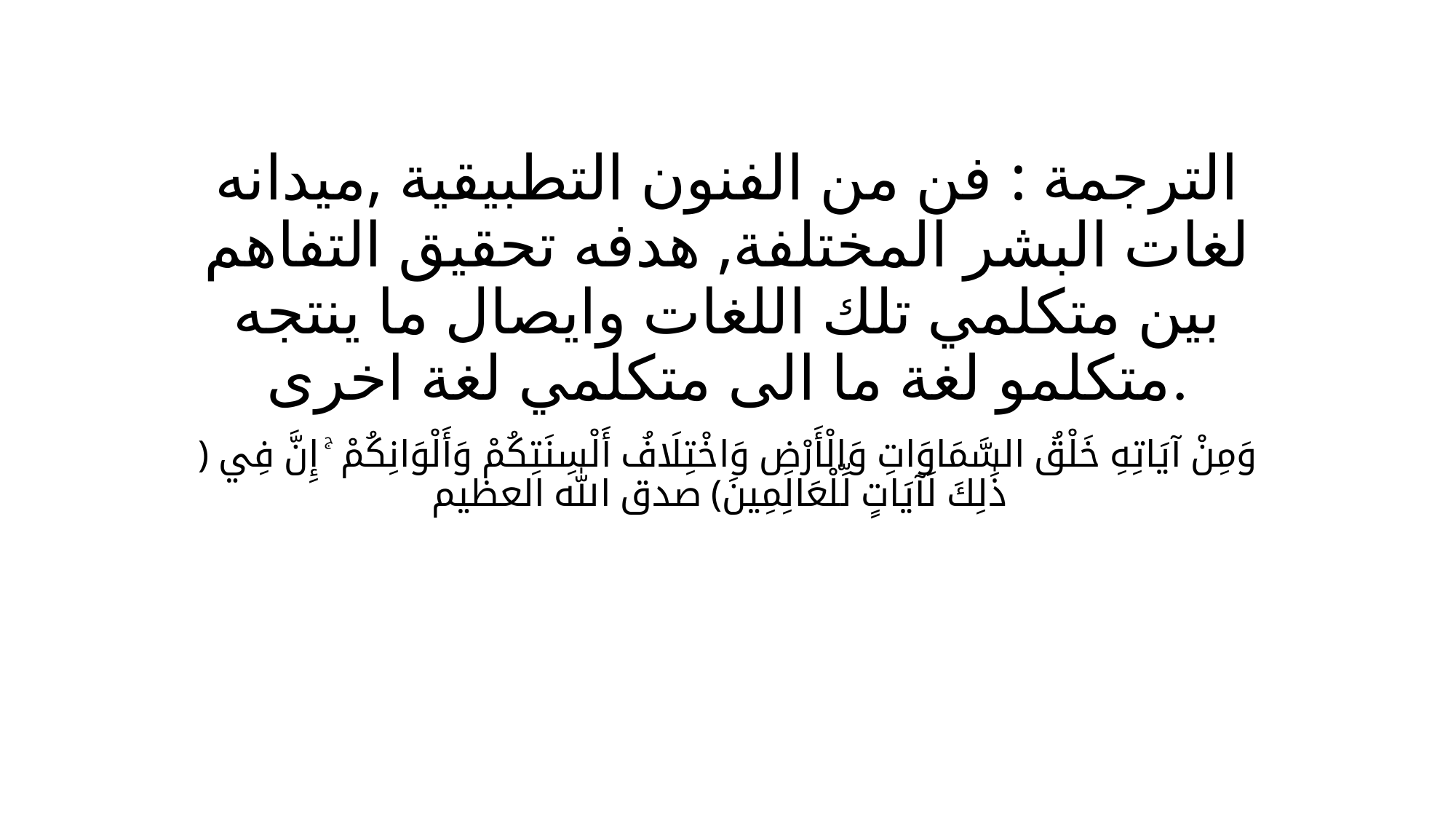

# الترجمة : فن من الفنون التطبيقية ,ميدانه لغات البشر المختلفة, هدفه تحقيق التفاهم بين متكلمي تلك اللغات وايصال ما ينتجه متكلمو لغة ما الى متكلمي لغة اخرى.
﴿ وَمِنْ آيَاتِهِ خَلْقُ السَّمَاوَاتِ وَالْأَرْضِ وَاخْتِلَافُ أَلْسِنَتِكُمْ وَأَلْوَانِكُمْ ۚ إِنَّ فِي ذَٰلِكَ لَآيَاتٍ لِّلْعَالِمِينَ﴾ صدق الله العظيم